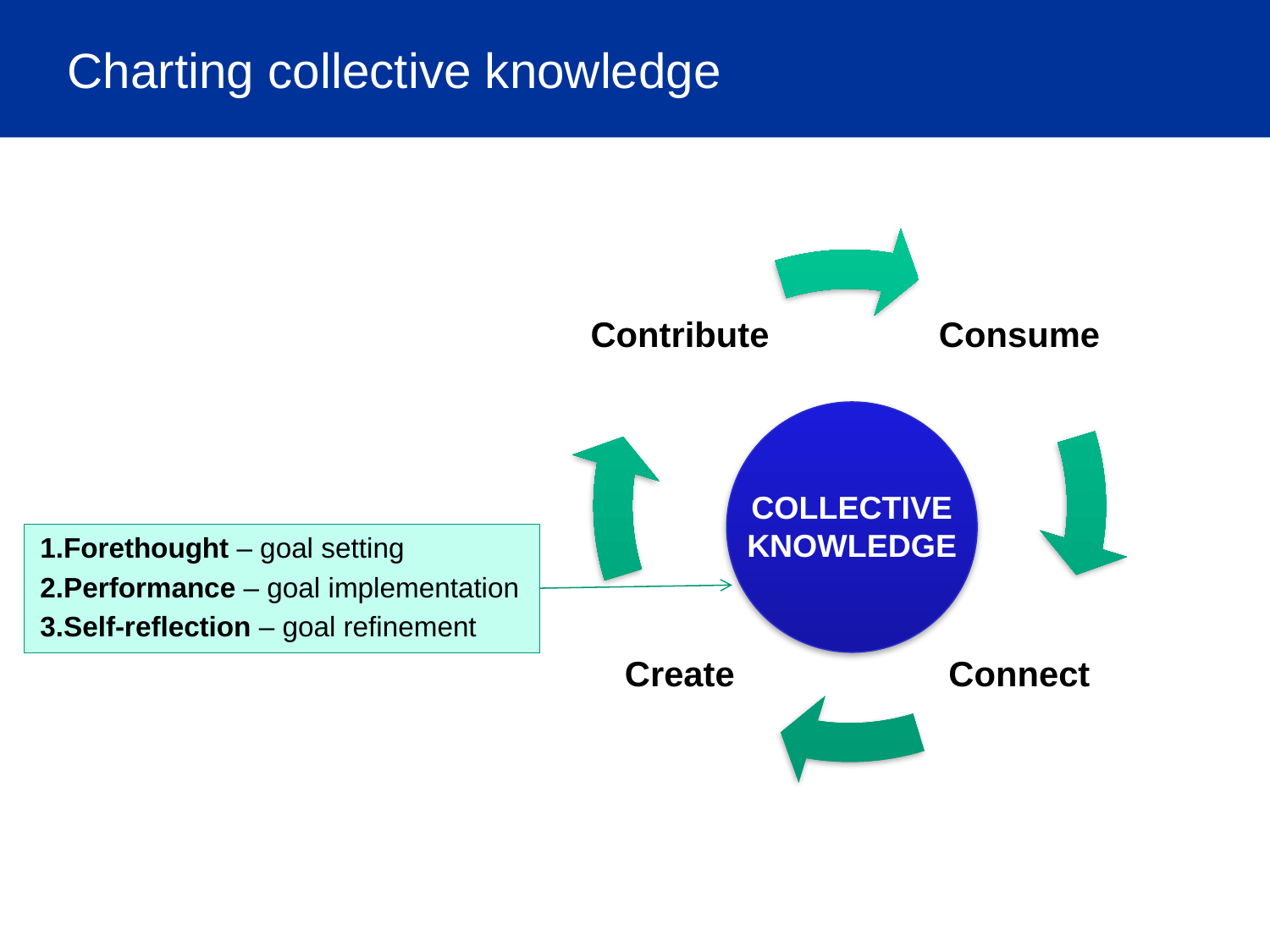

Charting collective knowledge

Contribute

Consume

COLLECTIVE
KNOWLEDGE
Forethought – goal setting
Performance – goal implementation
Self-reflection – goal refinement

Create

Connect